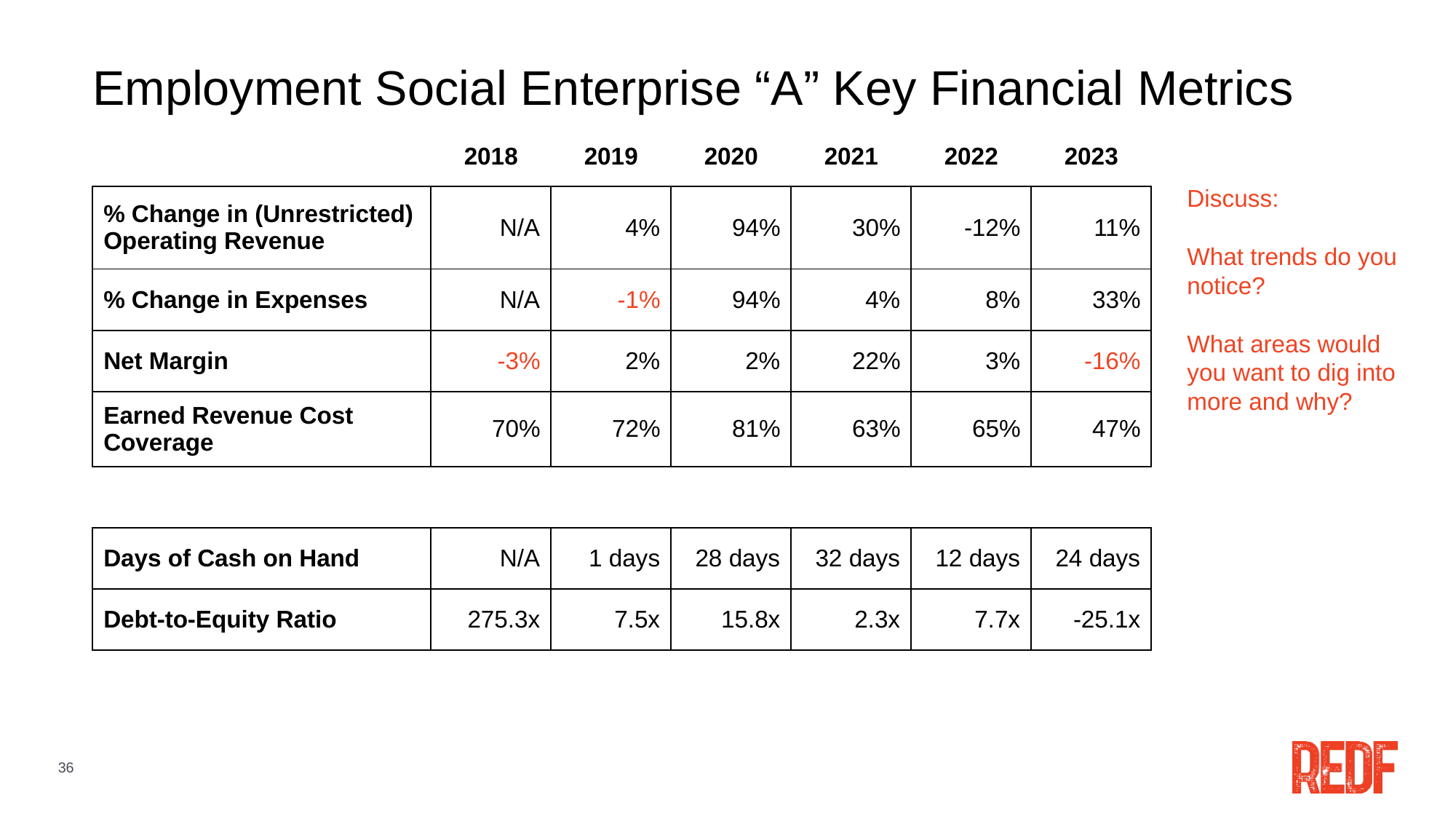

# Employment Social Enterprise “A” Key Financial Metrics
|  | 2018 | 2019 | 2020 | 2021 | 2022 | 2023 |
| --- | --- | --- | --- | --- | --- | --- |
| % Change in (Unrestricted) Operating Revenue | N/A | 4% | 94% | 30% | -12% | 11% |
| % Change in Expenses | N/A | -1% | 94% | 4% | 8% | 33% |
| Net Margin | -3% | 2% | 2% | 22% | 3% | -16% |
| Earned Revenue Cost Coverage | 70% | 72% | 81% | 63% | 65% | 47% |
|  |  |  |  |  |  |  |
| Days of Cash on Hand | N/A | 1 days | 28 days | 32 days | 12 days | 24 days |
| Debt-to-Equity Ratio | 275.3x | 7.5x | 15.8x | 2.3x | 7.7x | -25.1x |
Discuss:

What trends do you notice?

What areas would you want to dig into more and why?